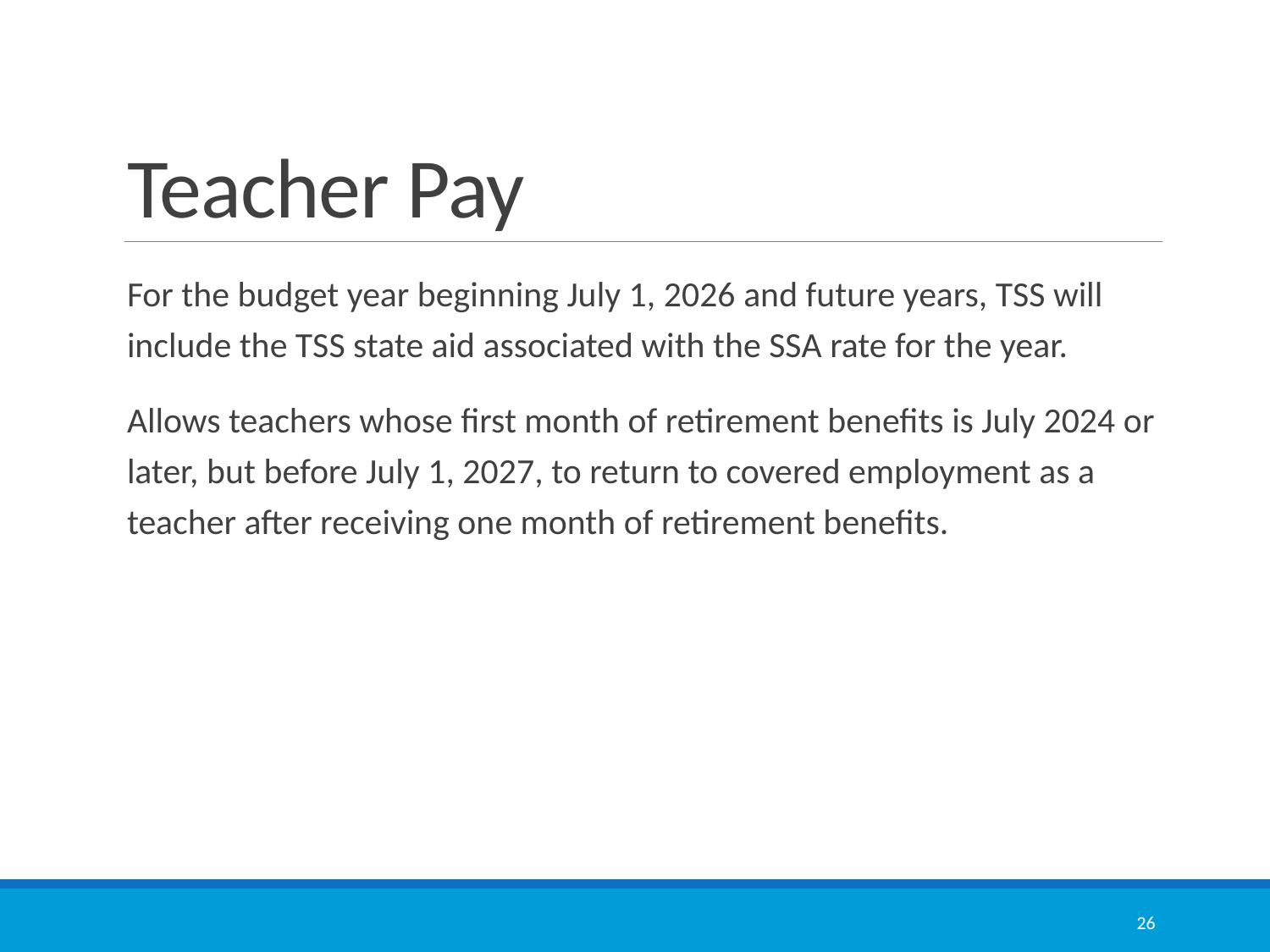

# Teacher Pay
For the budget year beginning July 1, 2026 and future years, TSS will include the TSS state aid associated with the SSA rate for the year.
Allows teachers whose first month of retirement benefits is July 2024 or later, but before July 1, 2027, to return to covered employment as a teacher after receiving one month of retirement benefits.
26